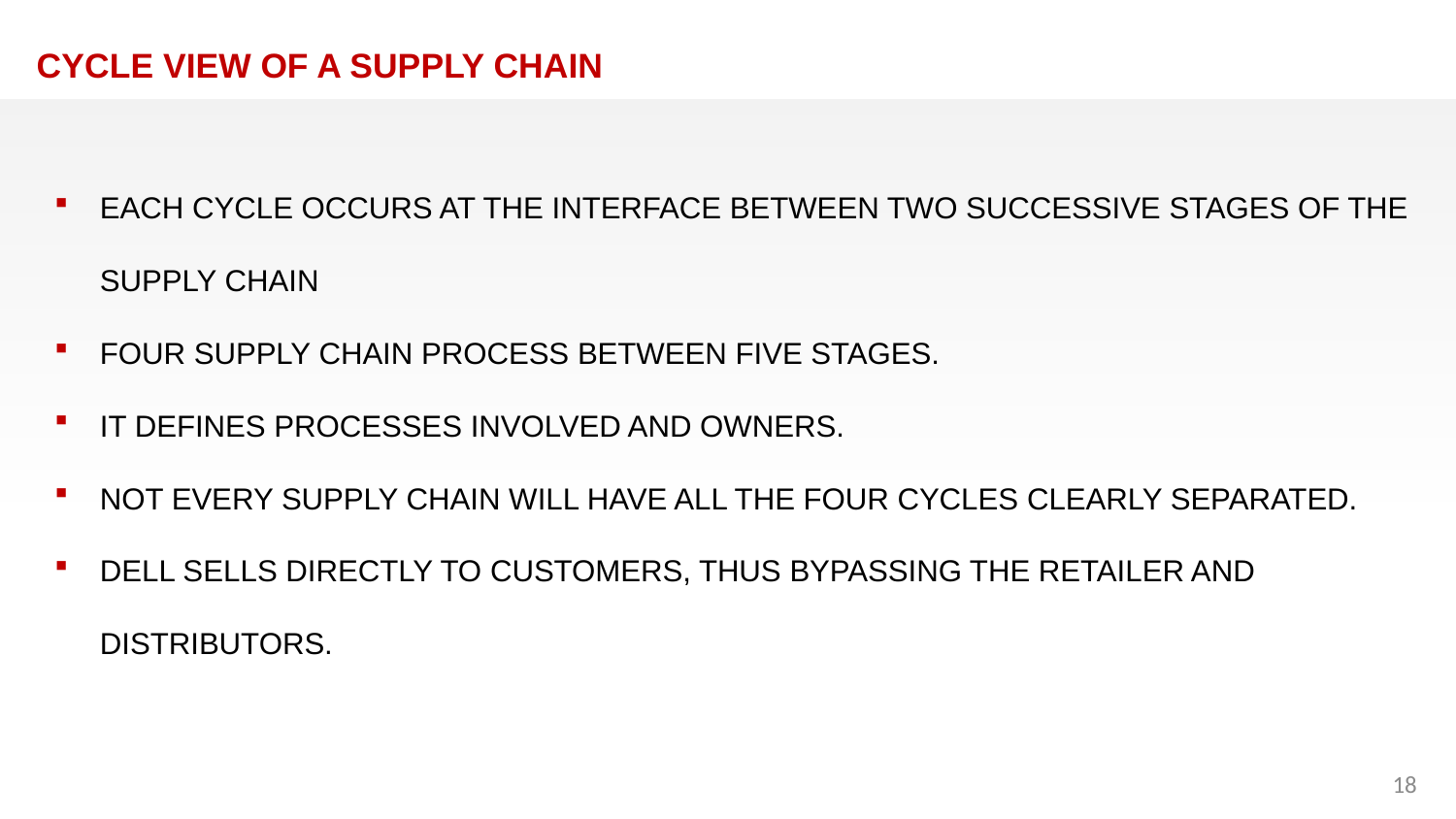

CYCLE VIEW OF A SUPPLY CHAIN

EACH CYCLE OCCURS AT THE INTERFACE BETWEEN TWO SUCCESSIVE STAGES OF THE SUPPLY CHAIN
FOUR SUPPLY CHAIN PROCESS BETWEEN FIVE STAGES.
IT DEFINES PROCESSES INVOLVED AND OWNERS.
NOT EVERY SUPPLY CHAIN WILL HAVE ALL THE FOUR CYCLES CLEARLY SEPARATED.
DELL SELLS DIRECTLY TO CUSTOMERS, THUS BYPASSING THE RETAILER AND DISTRIBUTORS.